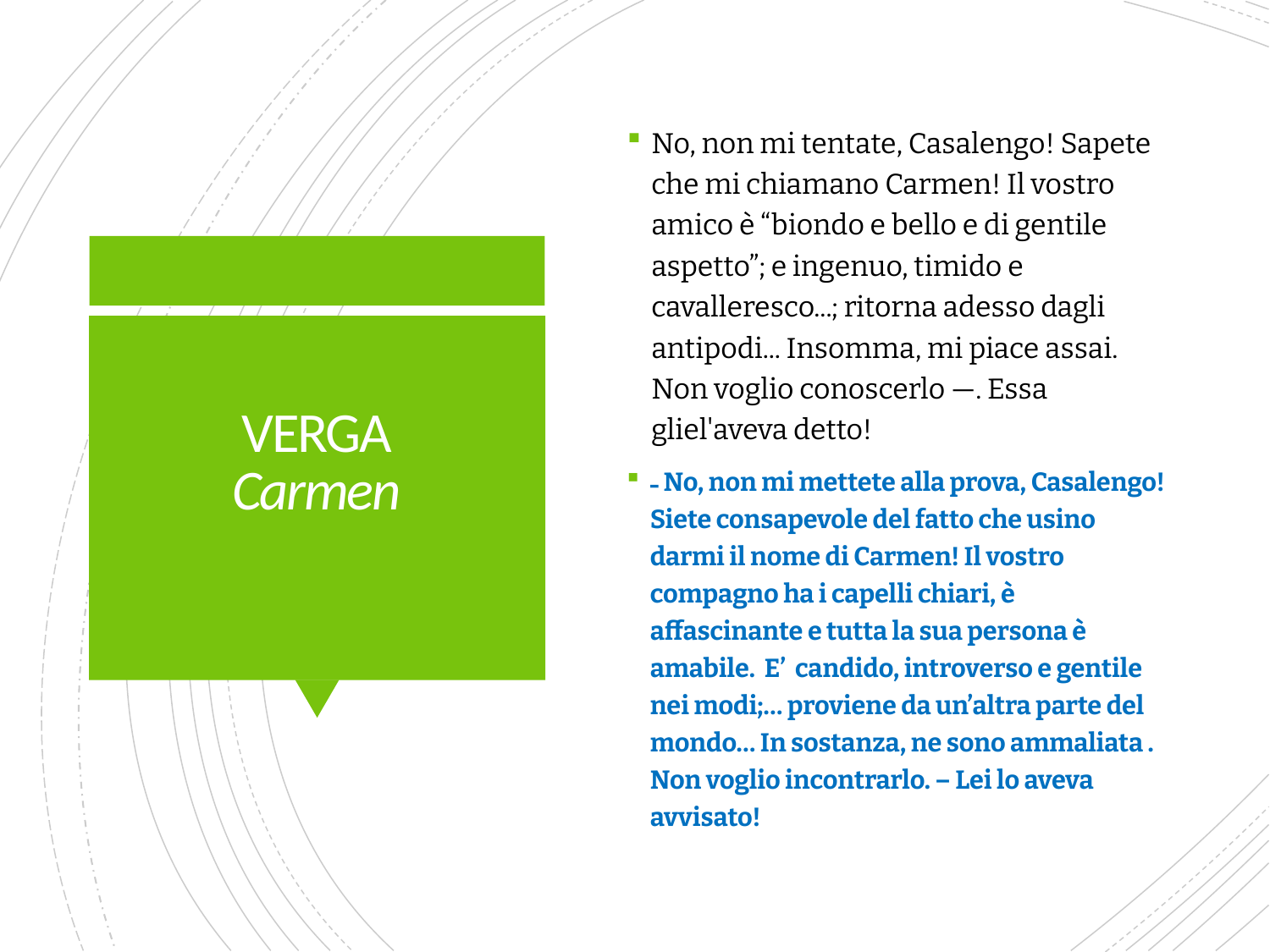

No, non mi tentate, Casalengo! Sapete che mi chiamano Carmen! Il vostro amico è “biondo e bello e di gentile aspetto”; e ingenuo, timido e cavalleresco...; ritorna adesso dagli antipodi... Insomma, mi piace assai.
Non voglio conoscerlo —. Essa gliel'aveva detto!

# VERGA Carmen
˗ No, non mi mettete alla prova, Casalengo! Siete consapevole del fatto che usino darmi il nome di Carmen! Il vostro compagno ha i capelli chiari, è affascinante e tutta la sua persona è amabile.  E’  candido, introverso e gentile nei modi;… proviene da un’altra parte del mondo… In sostanza, ne sono ammaliata . Non voglio incontrarlo. – Lei lo aveva avvisato!